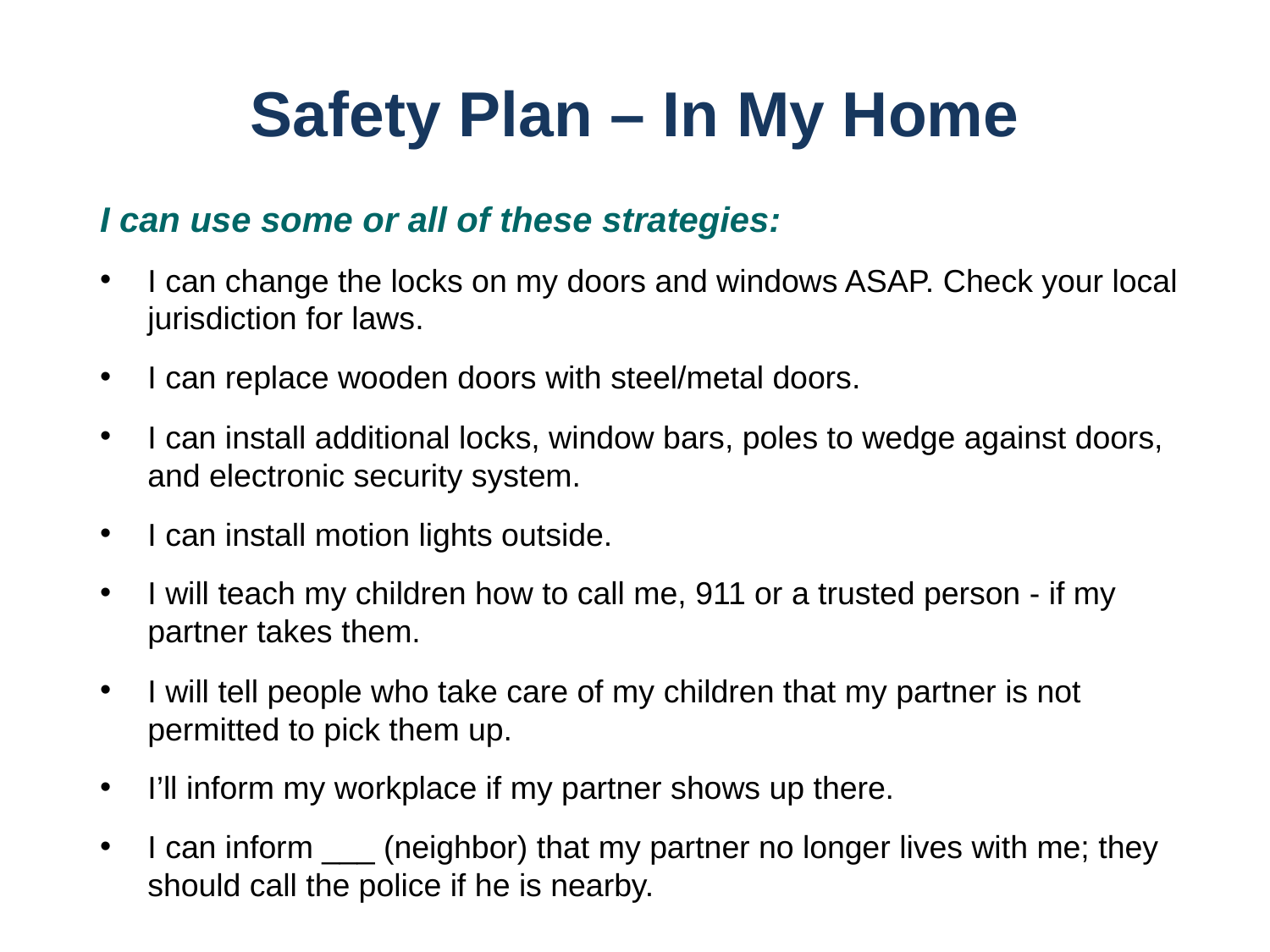

# Safety Plan – In My Home
I can use some or all of these strategies:
I can change the locks on my doors and windows ASAP. Check your local jurisdiction for laws.
I can replace wooden doors with steel/metal doors.
I can install additional locks, window bars, poles to wedge against doors, and electronic security system.
I can install motion lights outside.
I will teach my children how to call me, 911 or a trusted person - if my partner takes them.
I will tell people who take care of my children that my partner is not permitted to pick them up.
I’ll inform my workplace if my partner shows up there.
I can inform ___ (neighbor) that my partner no longer lives with me; they should call the police if he is nearby.